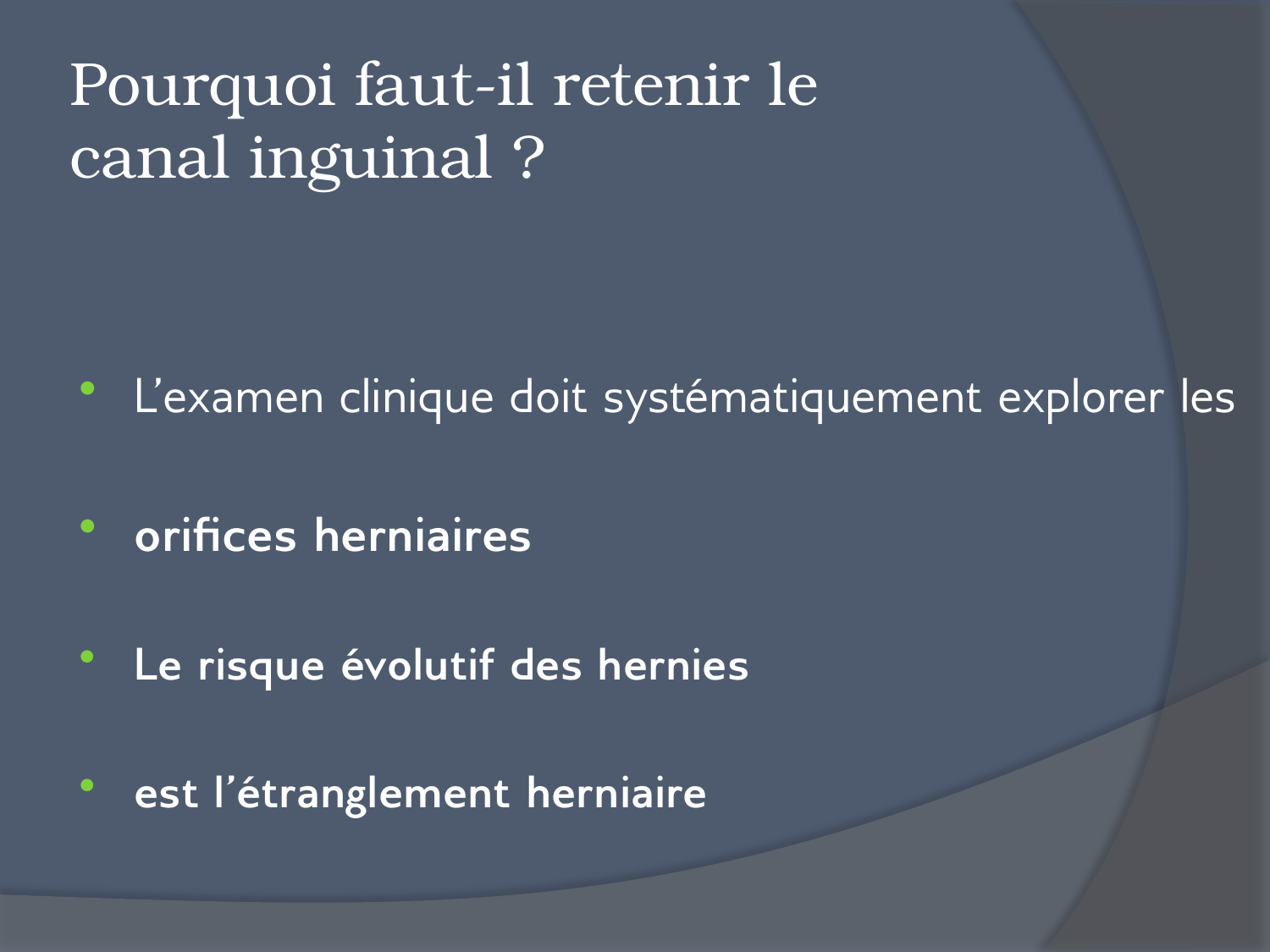

# Pourquoi faut-il retenir le canal inguinal ?
L’examen clinique doit systématiquement explorer les

orifices herniaires

Le risque évolutif des hernies

est l’étranglement herniaire